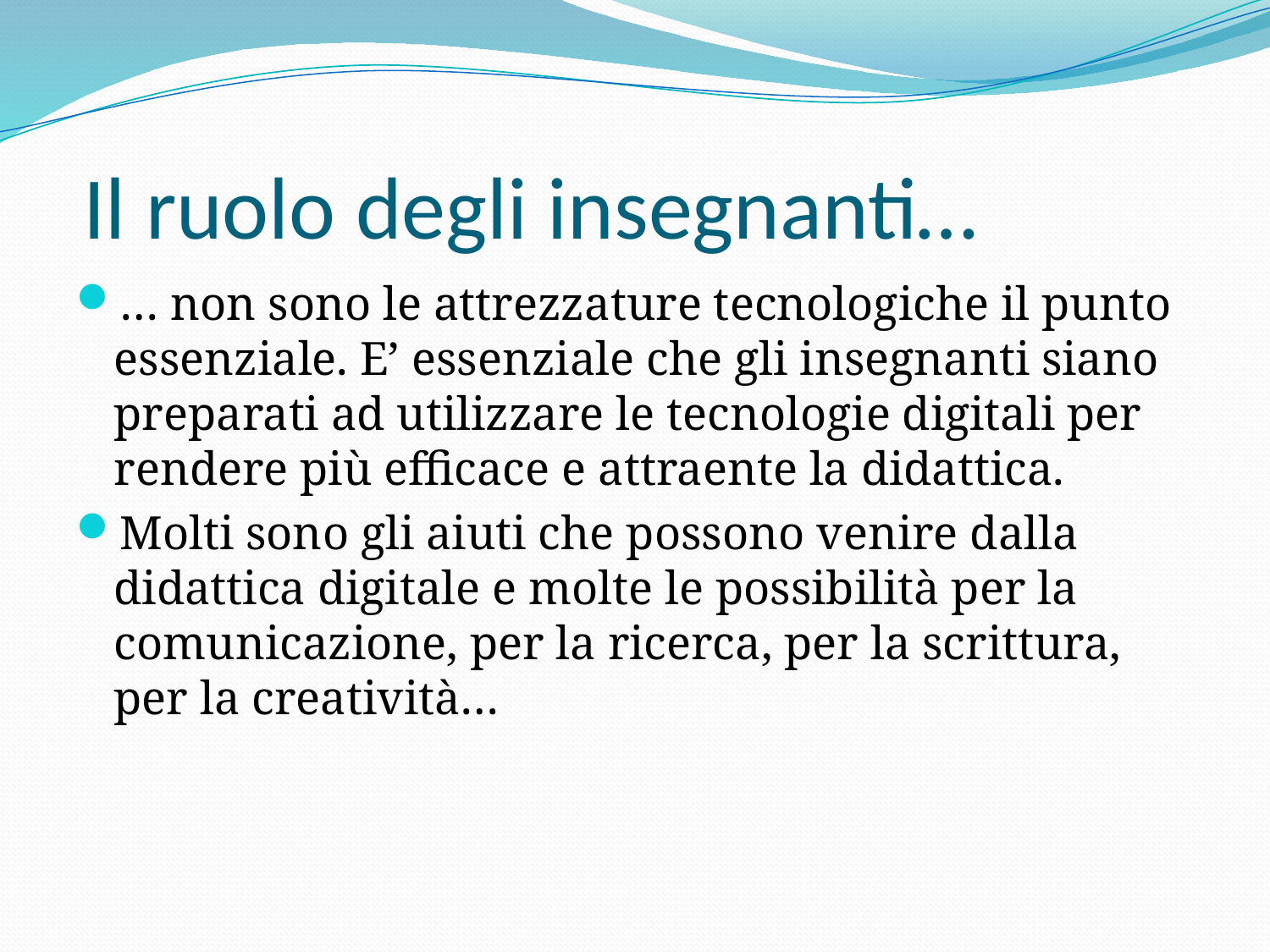

# Il ruolo degli insegnanti…
… non sono le attrezzature tecnologiche il punto essenziale. E’ essenziale che gli insegnanti siano preparati ad utilizzare le tecnologie digitali per rendere più efficace e attraente la didattica.
Molti sono gli aiuti che possono venire dalla didattica digitale e molte le possibilità per la comunicazione, per la ricerca, per la scrittura, per la creatività…